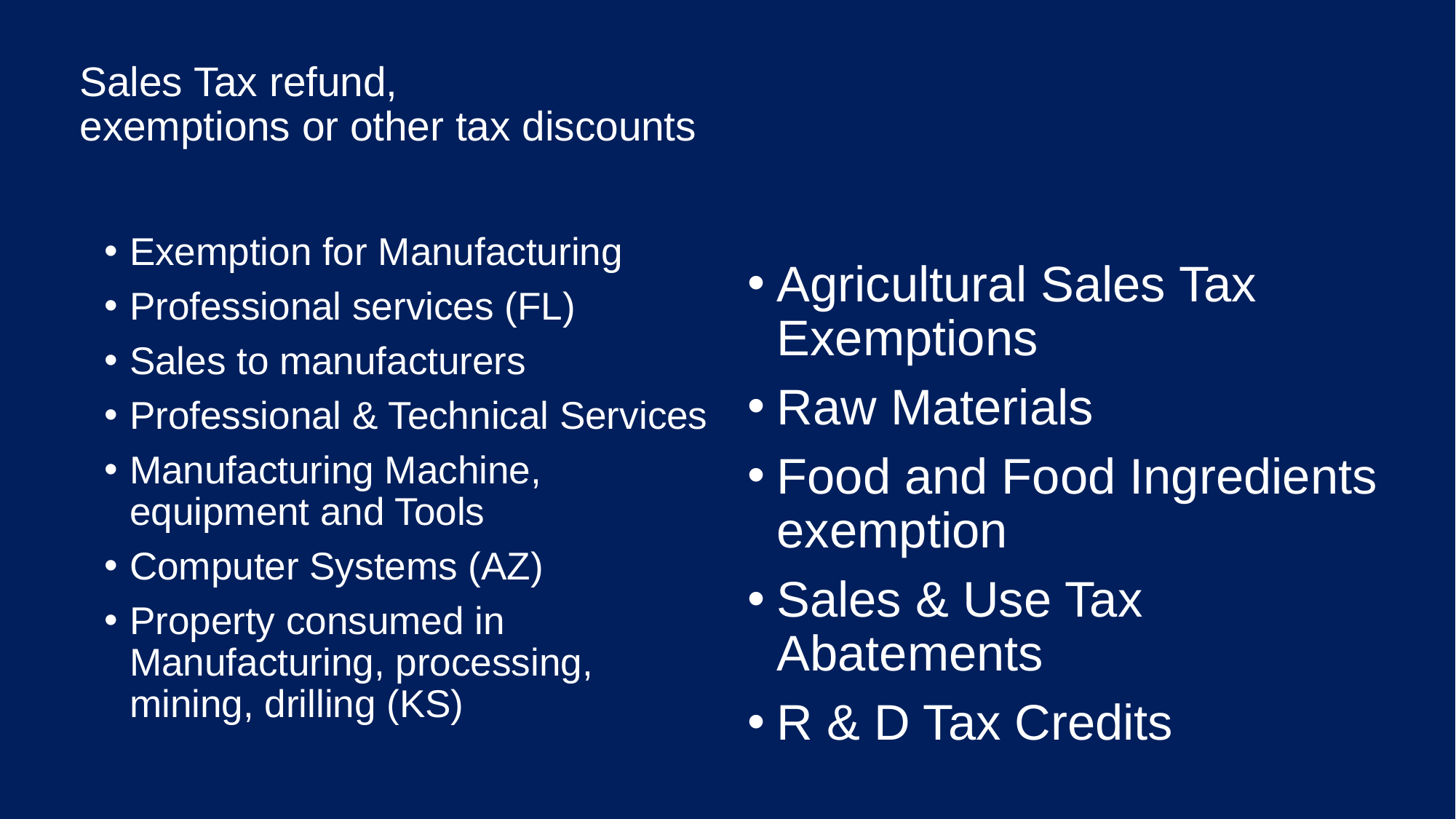

# Sales Tax refund, exemptions or other tax discounts
Exemption for Manufacturing
Professional services (FL)
Sales to manufacturers
Professional & Technical Services
Manufacturing Machine, equipment and Tools
Computer Systems (AZ)
Property consumed in Manufacturing, processing, mining, drilling (KS)

Agricultural Sales Tax Exemptions
Raw Materials
Food and Food Ingredients exemption
Sales & Use Tax Abatements
R & D Tax Credits